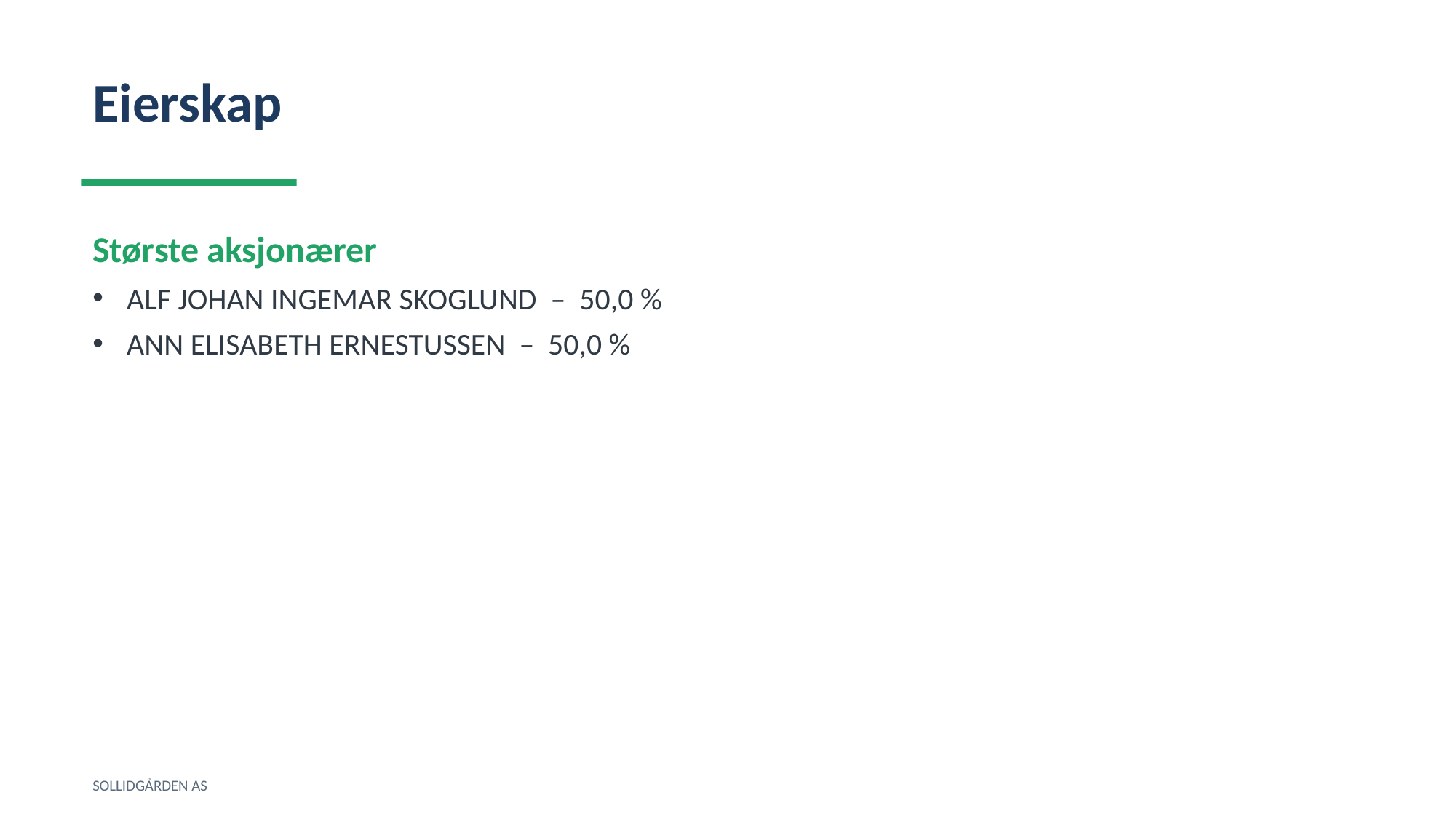

Eierskap

Største aksjonærer
ALF JOHAN INGEMAR SKOGLUND  –  50,0 %
ANN ELISABETH ERNESTUSSEN  –  50,0 %
SOLLIDGÅRDEN AS